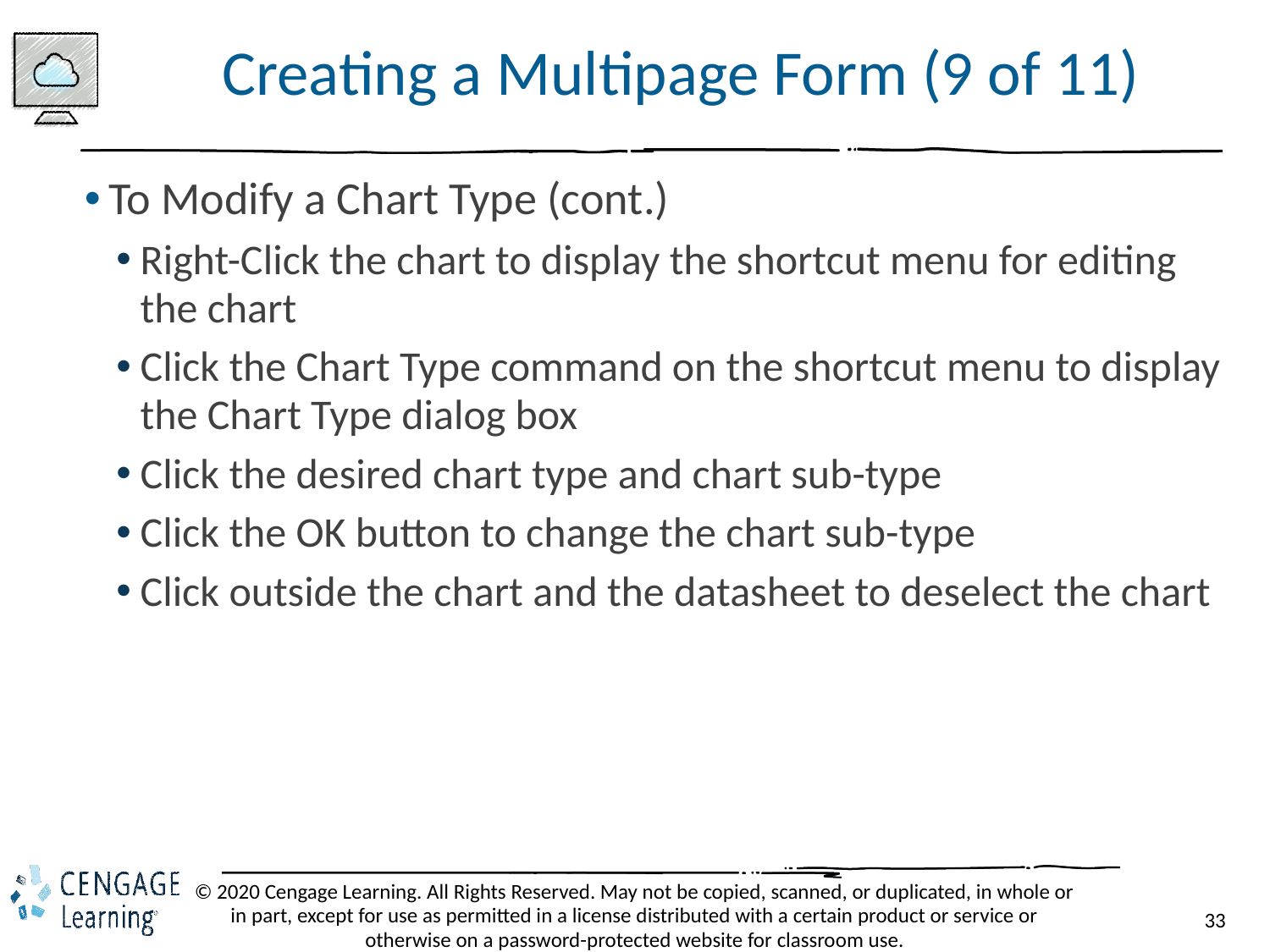

# Creating a Multipage Form (9 of 11)
To Modify a Chart Type (cont.)
Right-Click the chart to display the shortcut menu for editing the chart
Click the Chart Type command on the shortcut menu to display the Chart Type dialog box
Click the desired chart type and chart sub-type
Click the OK button to change the chart sub-type
Click outside the chart and the datasheet to deselect the chart